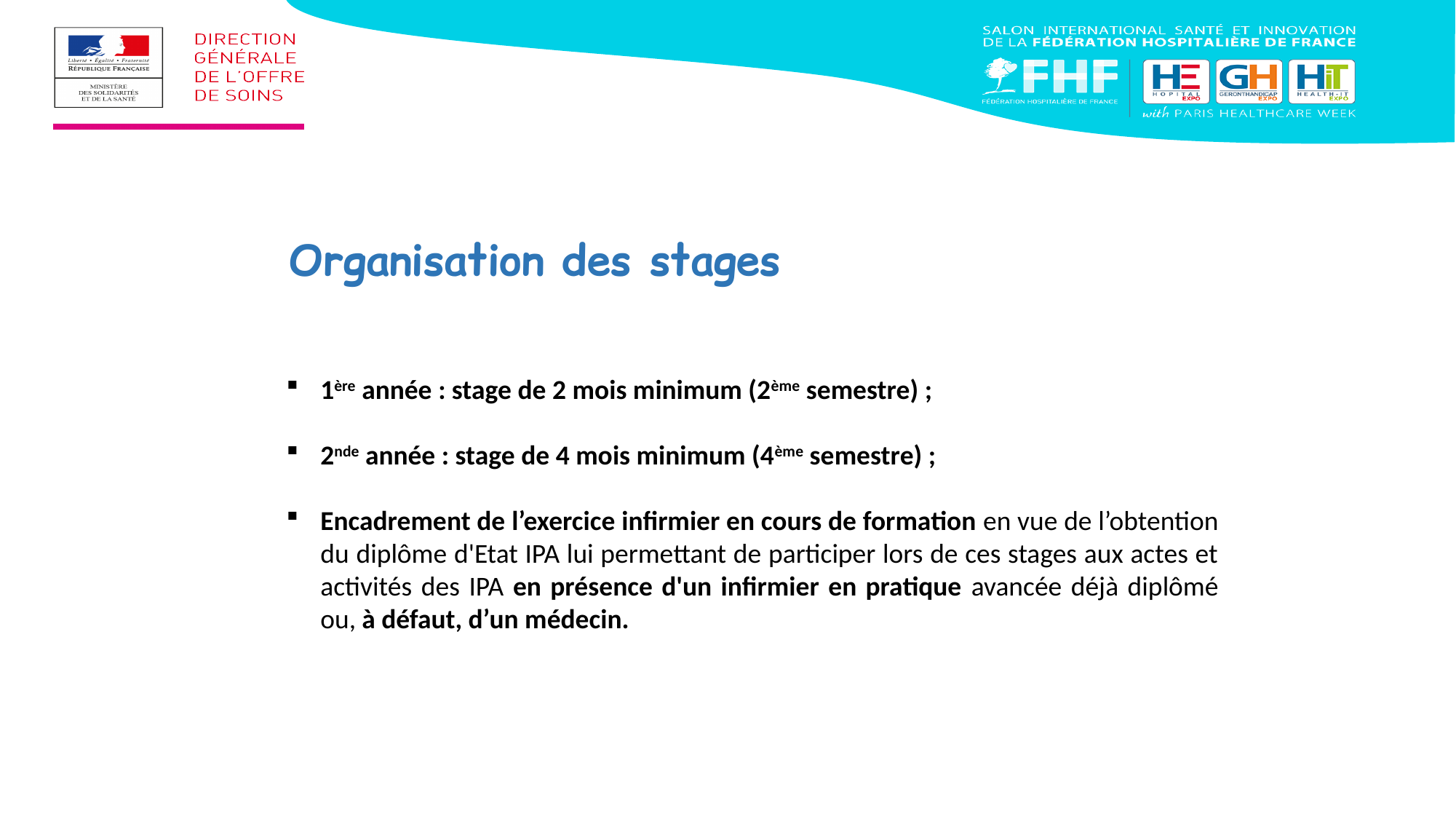

Organisation des stages
1ère année : stage de 2 mois minimum (2ème semestre) ;

2nde année : stage de 4 mois minimum (4ème semestre) ;

Encadrement de l’exercice infirmier en cours de formation en vue de l’obtention du diplôme d'Etat IPA lui permettant de participer lors de ces stages aux actes et activités des IPA en présence d'un infirmier en pratique avancée déjà diplômé ou, à défaut, d’un médecin.